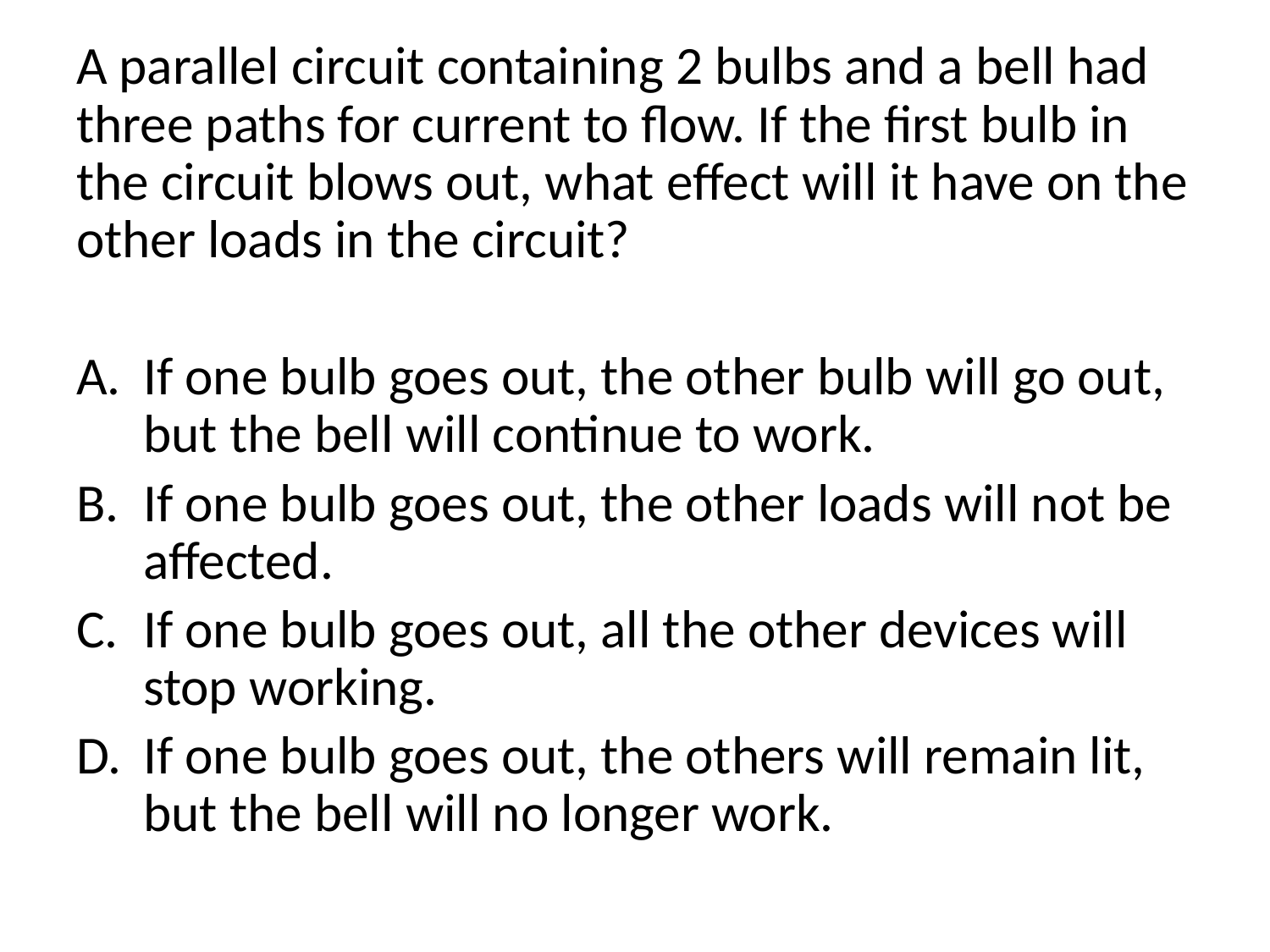

A parallel circuit containing 2 bulbs and a bell had three paths for current to flow. If the first bulb in the circuit blows out, what effect will it have on the other loads in the circuit?

If one bulb goes out, the other bulb will go out, but the bell will continue to work.
If one bulb goes out, the other loads will not be affected.
If one bulb goes out, all the other devices will stop working.
If one bulb goes out, the others will remain lit, but the bell will no longer work.